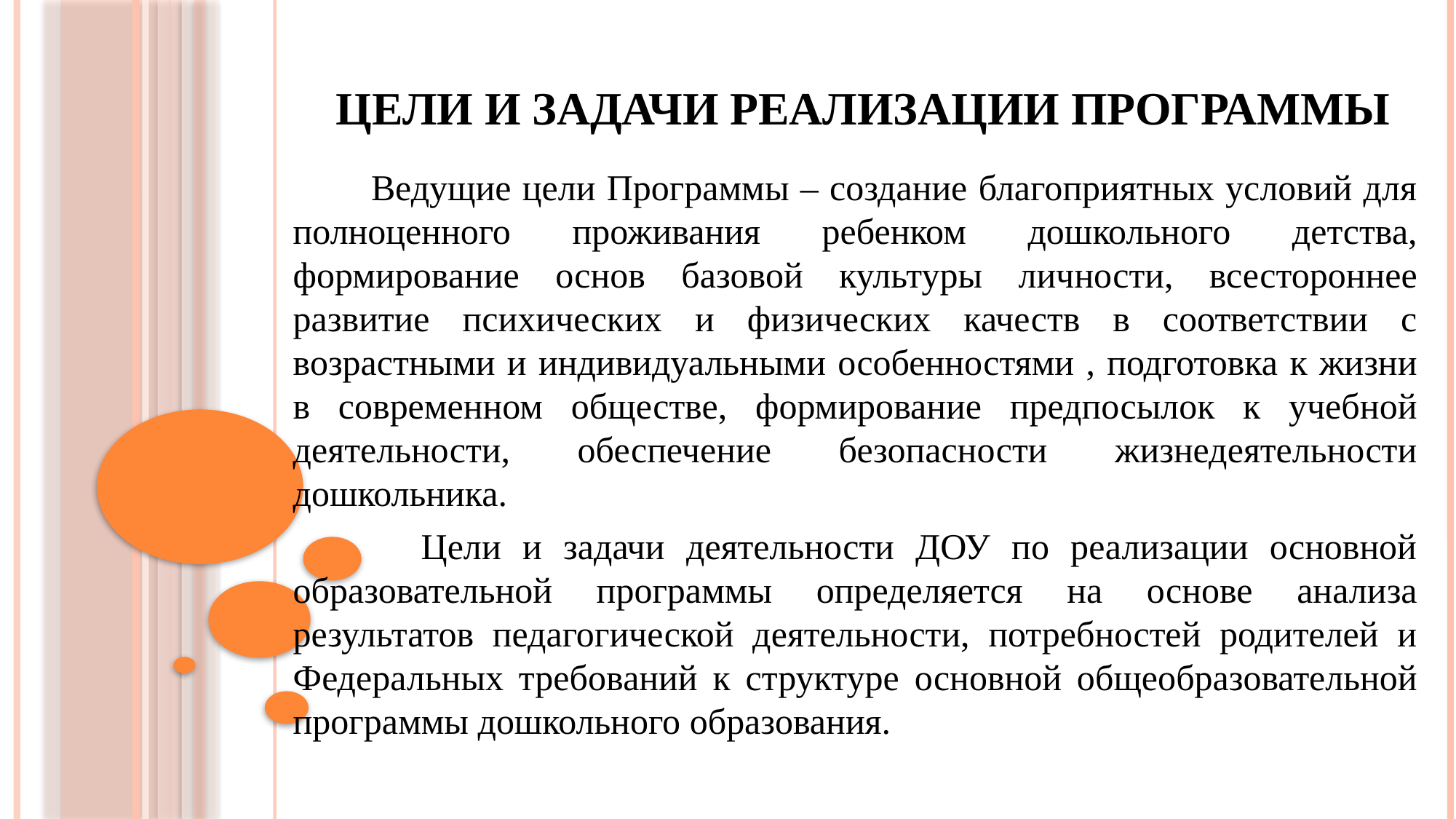

# Цели и задачи реализации программы
       Ведущие цели Программы – создание благоприятных условий для полноценного проживания ребенком дошкольного детства, формирование основ базовой культуры личности, всестороннее развитие психических и физических качеств в соответствии с возрастными и индивидуальными особенностями , подготовка к жизни в современном обществе, формирование предпосылок к учебной деятельности, обеспечение безопасности жизнедеятельности дошкольника.
      Цели и задачи деятельности ДОУ по реализации основной образовательной программы определяется на основе анализа результатов педагогической деятельности, потребностей родителей и Федеральных требований к структуре основной общеобразовательной программы дошкольного образования.